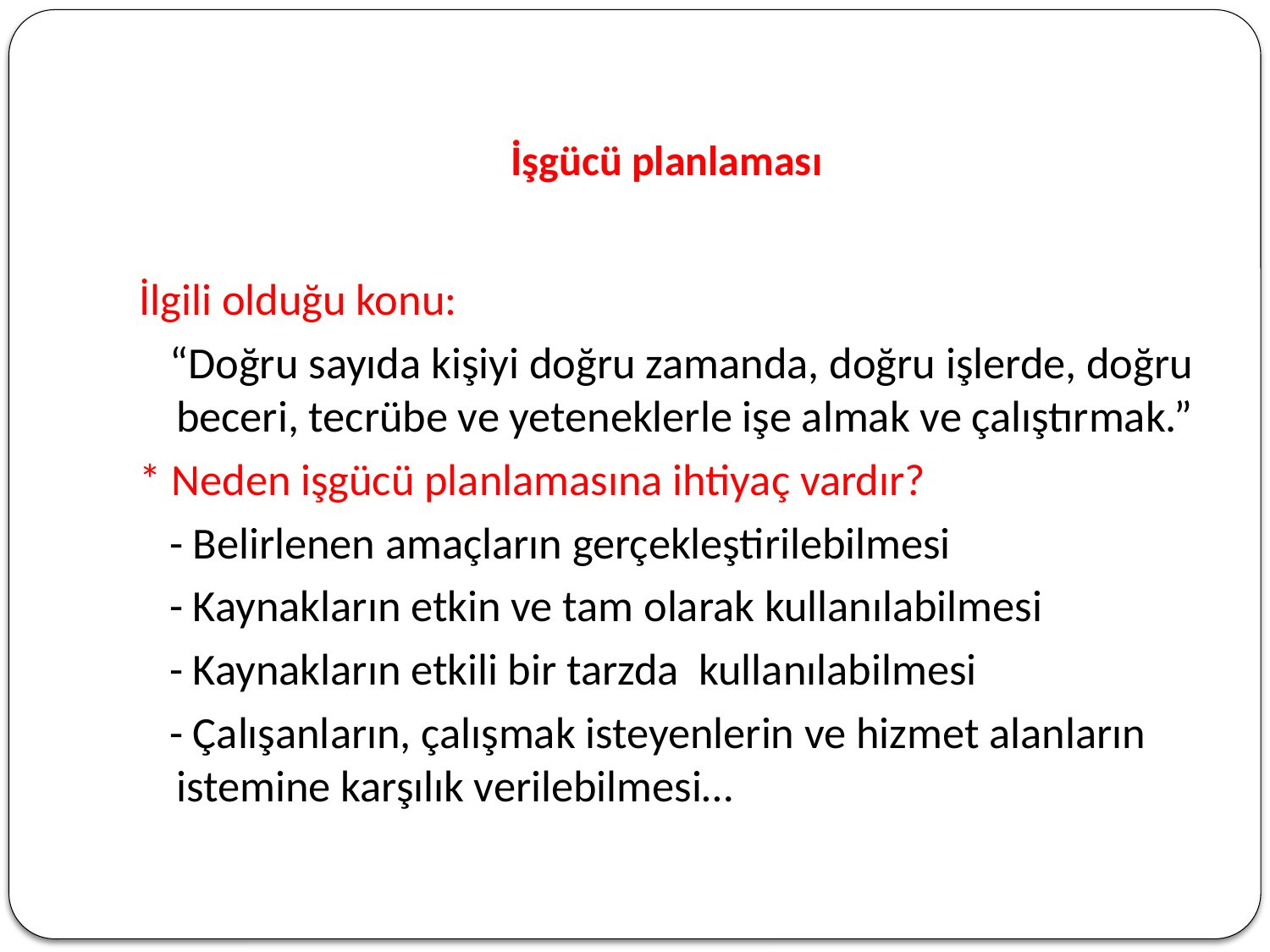

# İşgücü planlaması

İlgili olduğu konu:
   “Doğru sayıda kişiyi doğru zamanda, doğru işlerde, doğru beceri, tecrübe ve yeteneklerle işe almak ve çalıştırmak.”
* Neden işgücü planlamasına ihtiyaç vardır?
   - Belirlenen amaçların gerçekleştirilebilmesi
   - Kaynakların etkin ve tam olarak kullanılabilmesi
   - Kaynakların etkili bir tarzda  kullanılabilmesi
   - Çalışanların, çalışmak isteyenlerin ve hizmet alanların istemine karşılık verilebilmesi…